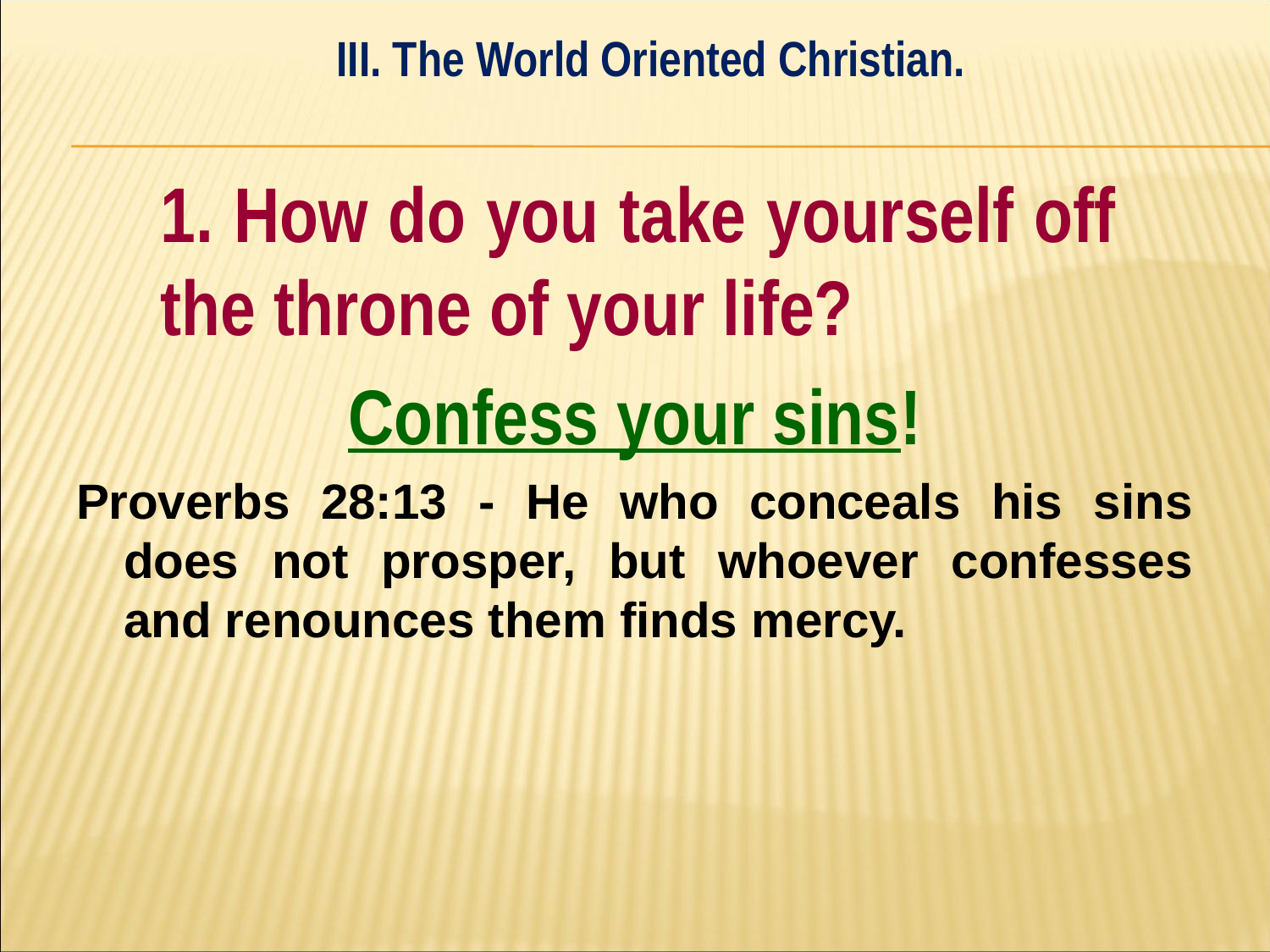

III. The World Oriented Christian.
#
	1. How do you take yourself off 	the throne of your life?
Confess your sins!
Proverbs 28:13 - He who conceals his sins does not prosper, but whoever confesses and renounces them finds mercy.